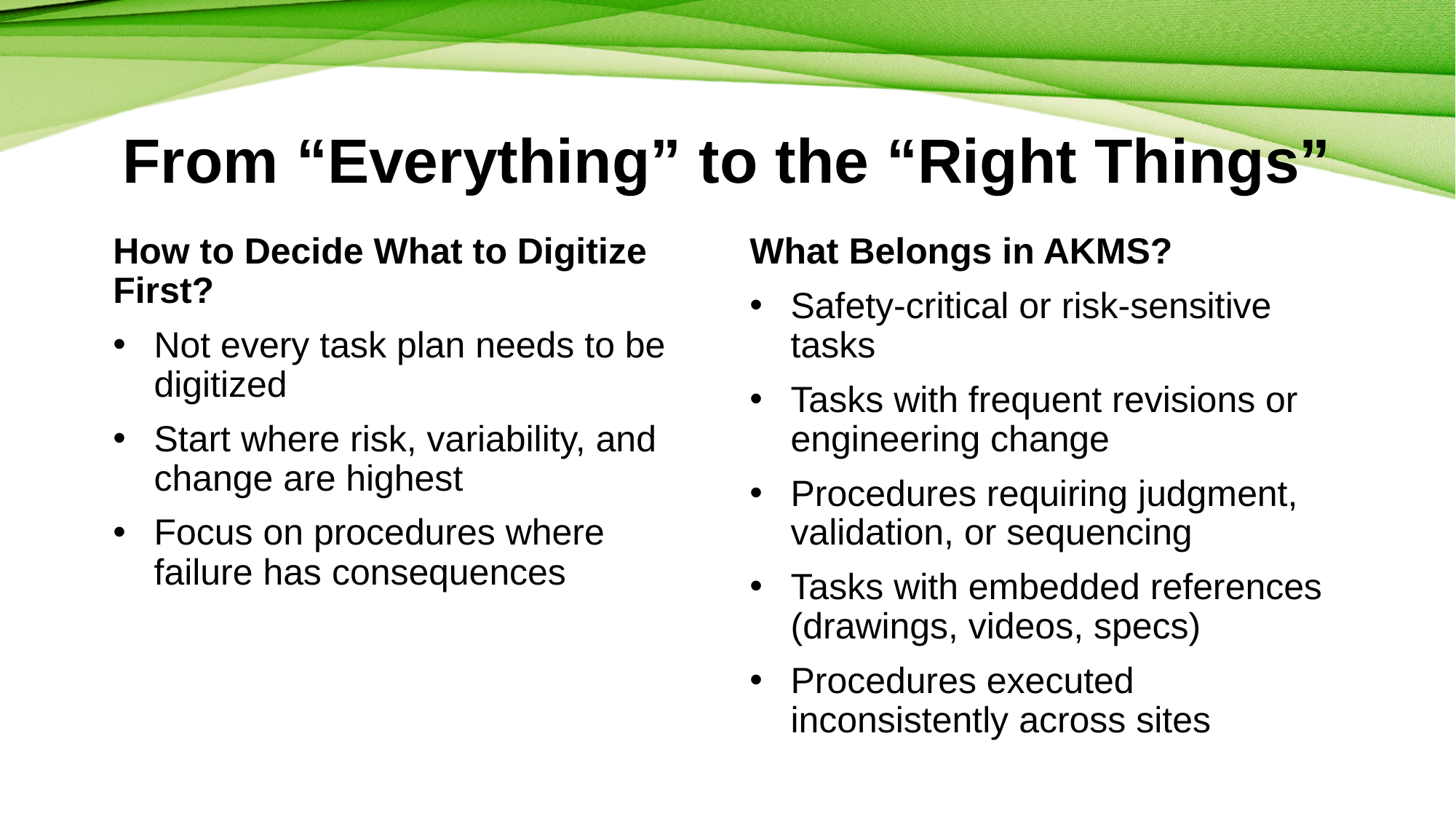

# From “Everything” to the “Right Things”
How to Decide What to Digitize First?
Not every task plan needs to be digitized
Start where risk, variability, and change are highest
Focus on procedures where failure has consequences
What Belongs in AKMS?
Safety-critical or risk-sensitive tasks
Tasks with frequent revisions or engineering change
Procedures requiring judgment, validation, or sequencing
Tasks with embedded references (drawings, videos, specs)
Procedures executed inconsistently across sites